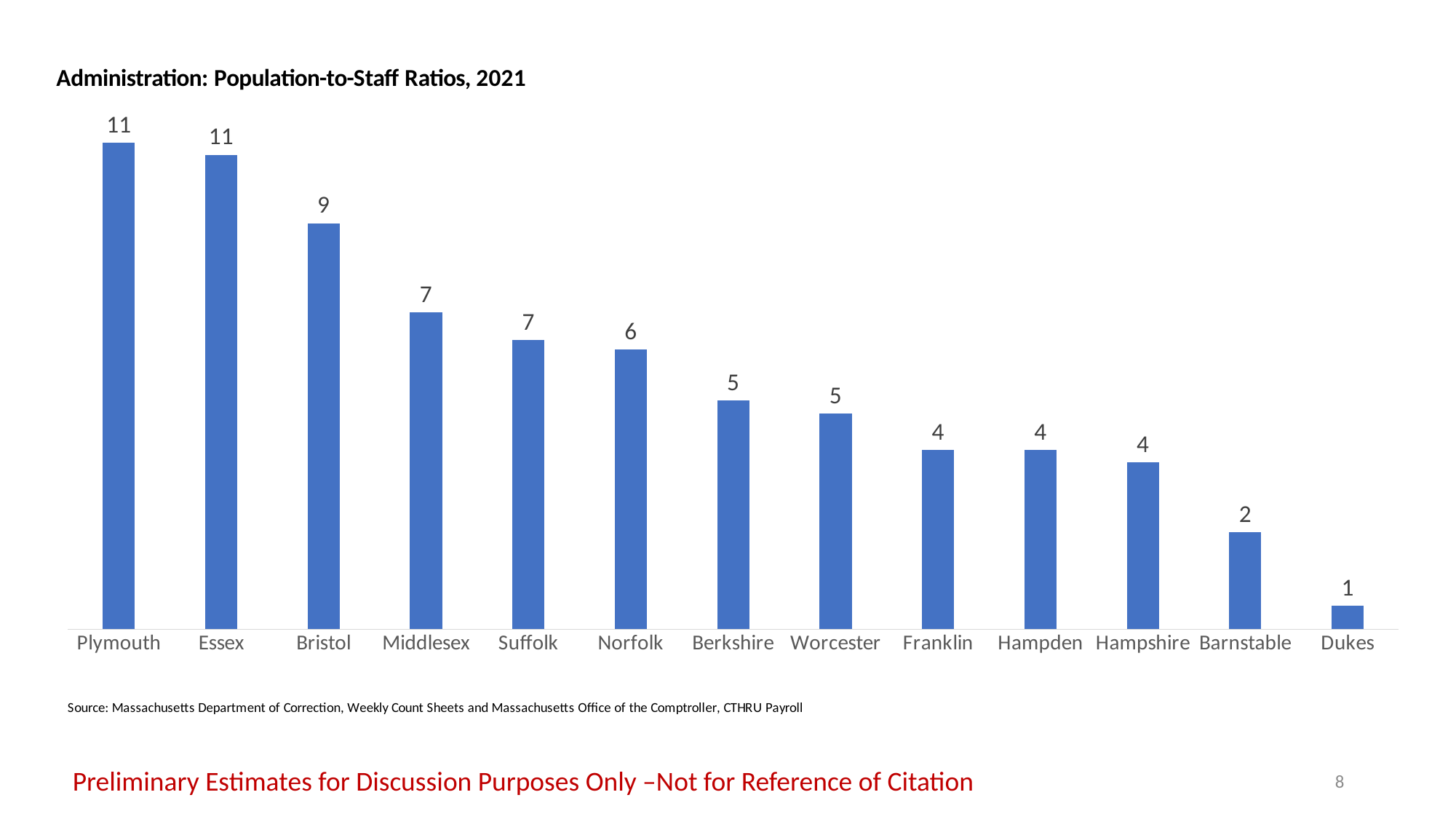

### Chart

| Category | Administration |
|---|---|
| Plymouth | 11.018867924528301 |
| Essex | 10.744444444444444 |
| Bristol | 9.194029850746269 |
| Middlesex | 7.171052631578948 |
| Suffolk | 6.549618320610687 |
| Norfolk | 6.34 |
| Berkshire | 5.178571428571429 |
| Worcester | 4.885714285714286 |
| Franklin | 4.0588235294117645 |
| Hampden | 4.0519480519480515 |
| Hampshire | 3.774193548387097 |
| Barnstable | 2.1944444444444446 |
| Dukes | 0.5333333333333333 |
Preliminary Estimates for Discussion Purposes Only –Not for Reference of Citation
8